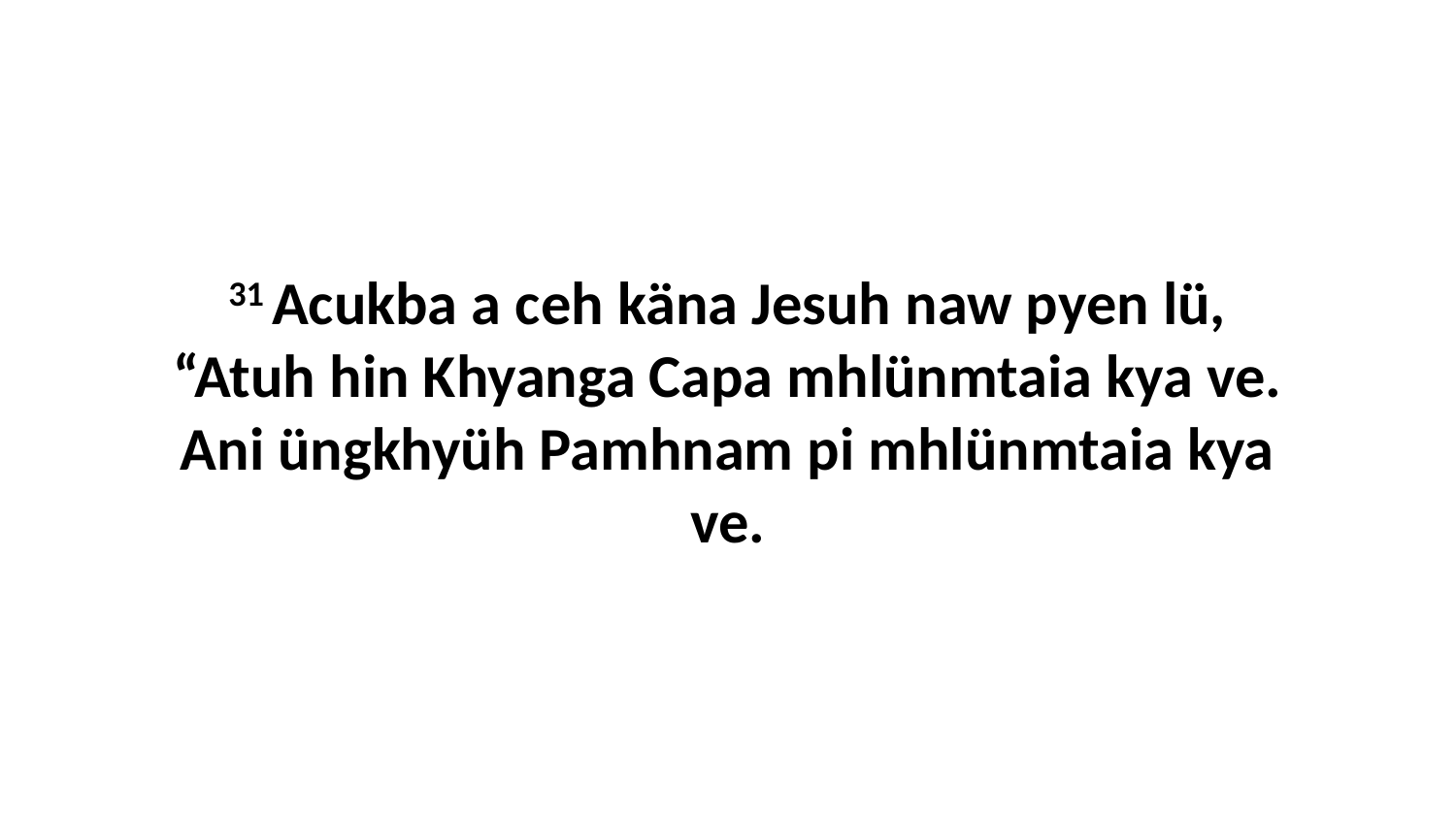

31 Acukba a ceh käna Jesuh naw pyen lü, “Atuh hin Khyanga Capa mhlünmtaia kya ve. Ani üngkhyüh Pamhnam pi mhlünmtaia kya ve.